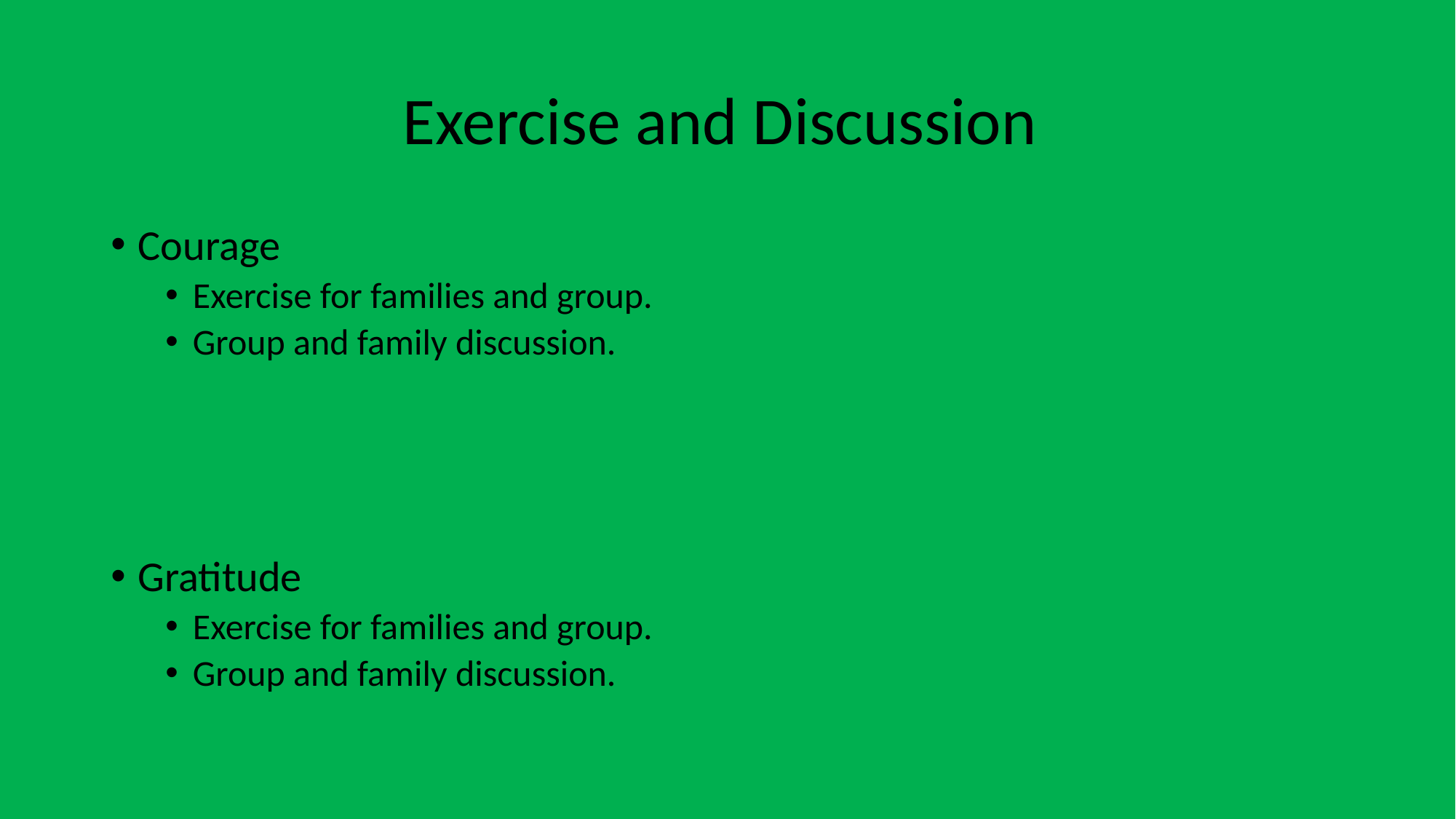

# Exercise and Discussion
Courage
Exercise for families and group.
Group and family discussion.

Gratitude
Exercise for families and group.
Group and family discussion.